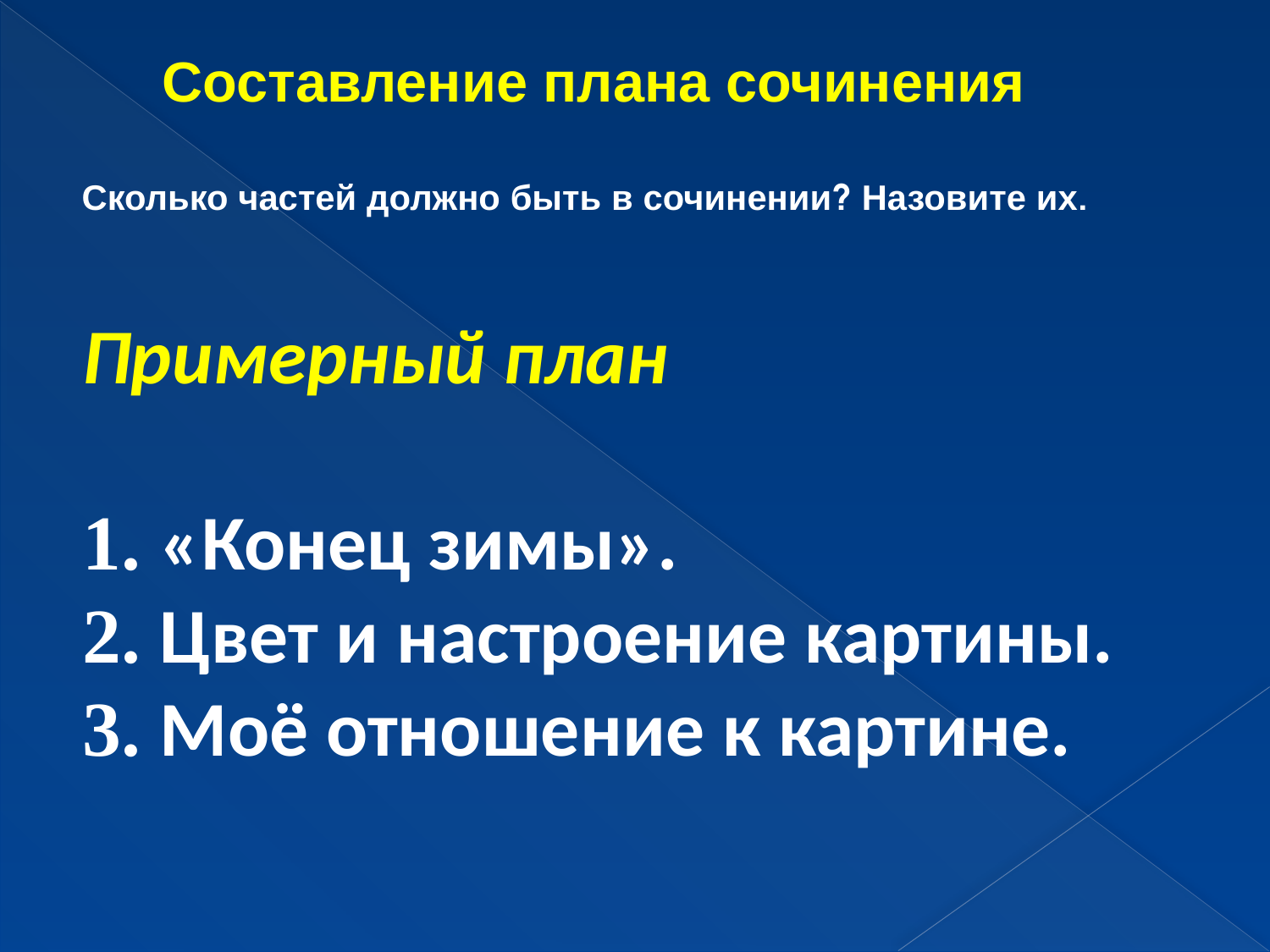

Составление плана сочинения
Сколько частей должно быть в сочинении? Назовите их.
Примерный план

1. «Конец зимы».
2. Цвет и настроение картины.
3. Моё отношение к картине.